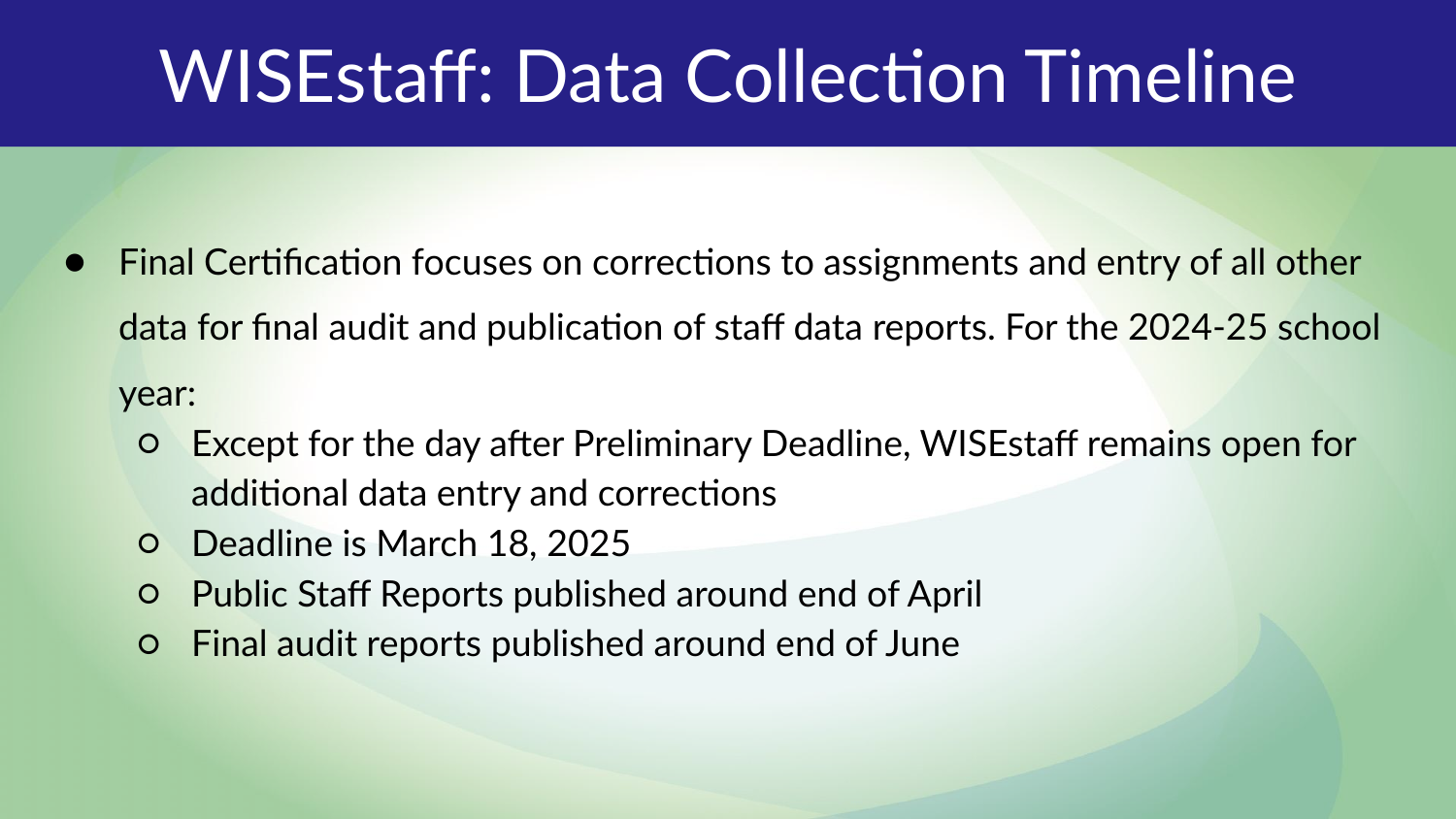

# WISEstaff: Data Collection Timeline

Final Certification focuses on corrections to assignments and entry of all other data for final audit and publication of staff data reports. For the 2024-25 school year:
Except for the day after Preliminary Deadline, WISEstaff remains open for additional data entry and corrections
Deadline is March 18, 2025
Public Staff Reports published around end of April
Final audit reports published around end of June